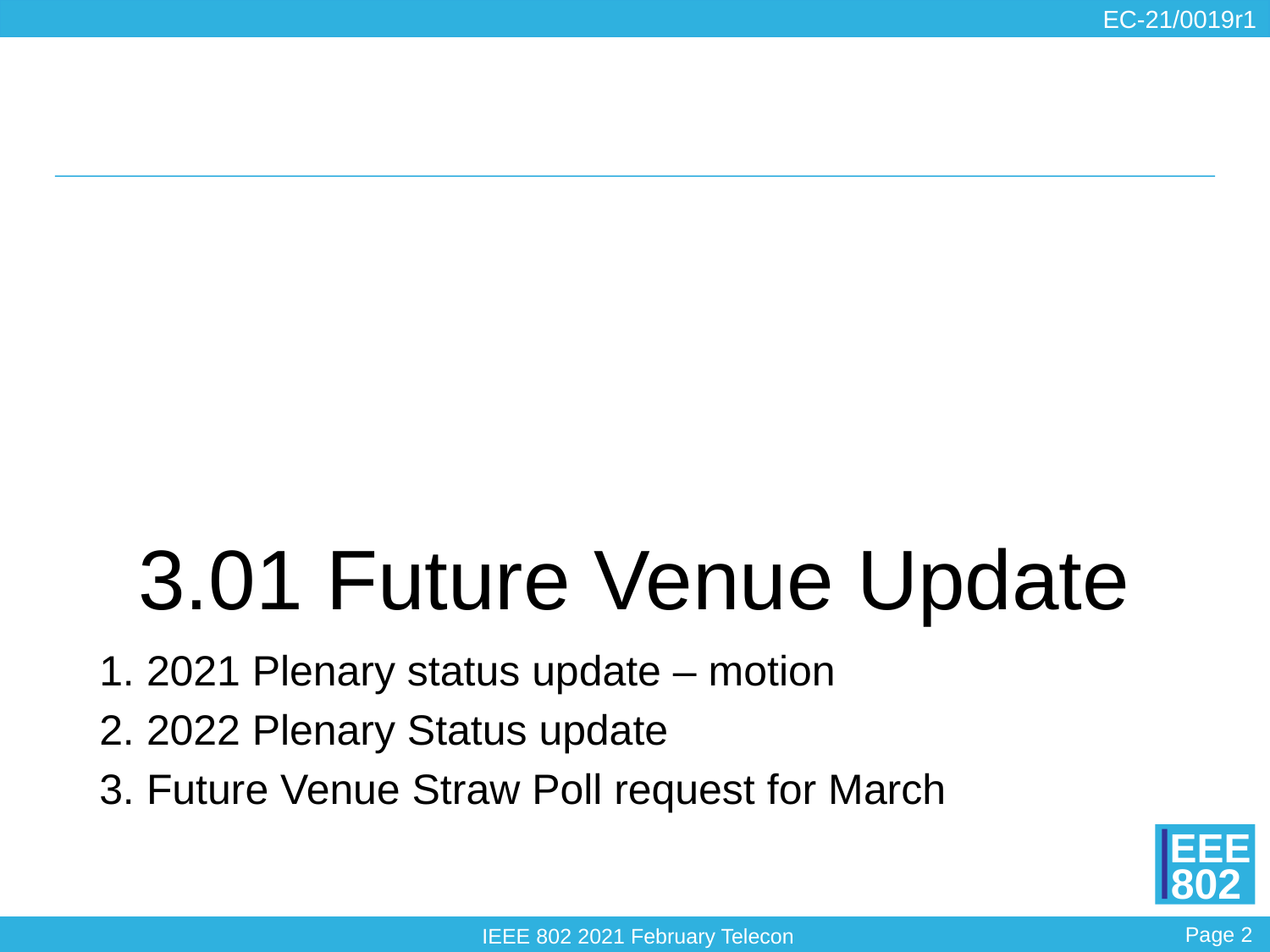

# 3.01 Future Venue Update
1. 2021 Plenary status update – motion
2. 2022 Plenary Status update
3. Future Venue Straw Poll request for March